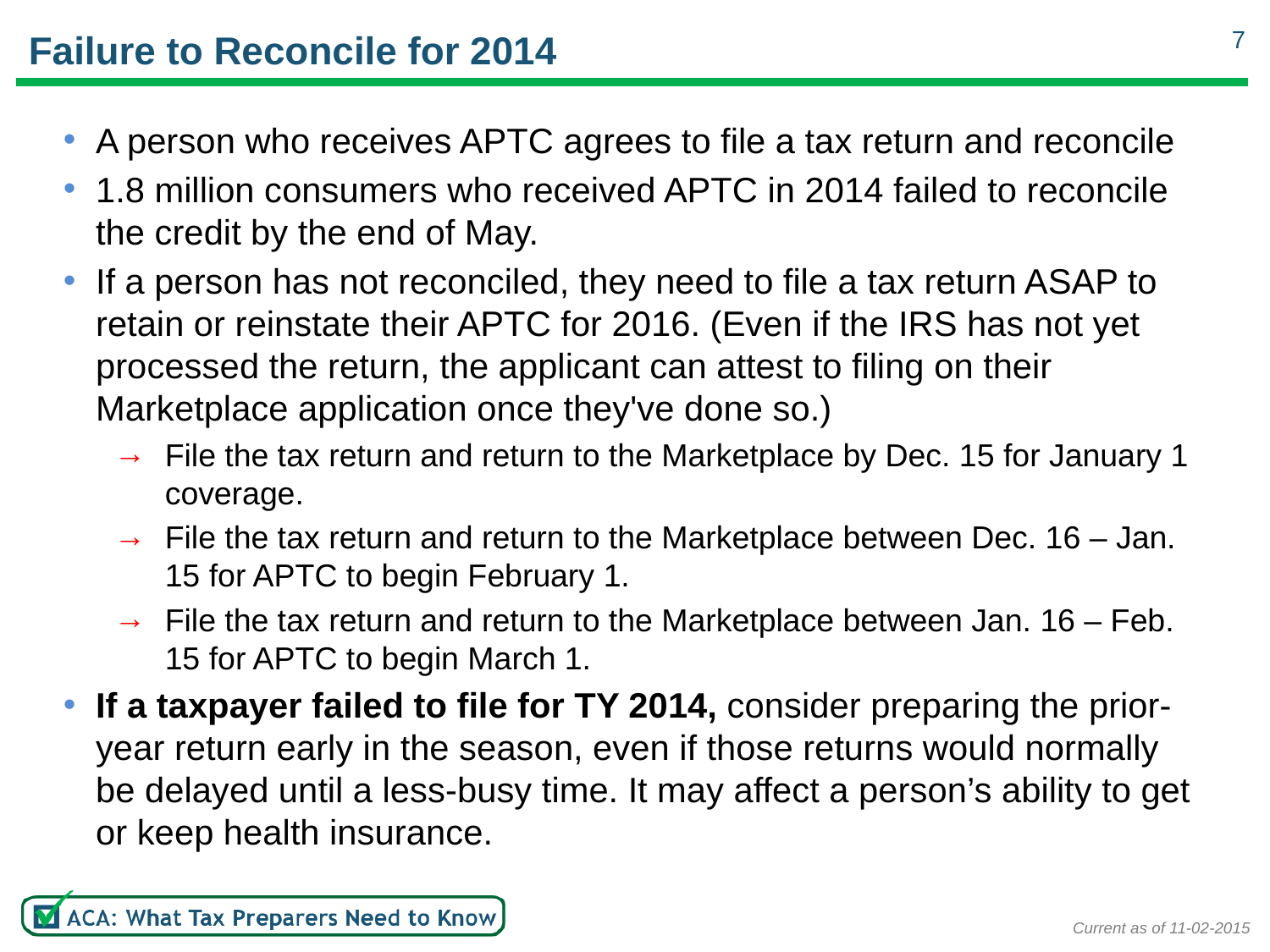

# Failure to Reconcile for 2014
7
A person who receives APTC agrees to file a tax return and reconcile
1.8 million consumers who received APTC in 2014 failed to reconcile the credit by the end of May.
If a person has not reconciled, they need to file a tax return ASAP to retain or reinstate their APTC for 2016. (Even if the IRS has not yet processed the return, the applicant can attest to filing on their Marketplace application once they've done so.)
File the tax return and return to the Marketplace by Dec. 15 for January 1 coverage.
File the tax return and return to the Marketplace between Dec. 16 – Jan. 15 for APTC to begin February 1.
File the tax return and return to the Marketplace between Jan. 16 – Feb. 15 for APTC to begin March 1.
If a taxpayer failed to file for TY 2014, consider preparing the prior-year return early in the season, even if those returns would normally be delayed until a less-busy time. It may affect a person’s ability to get or keep health insurance.